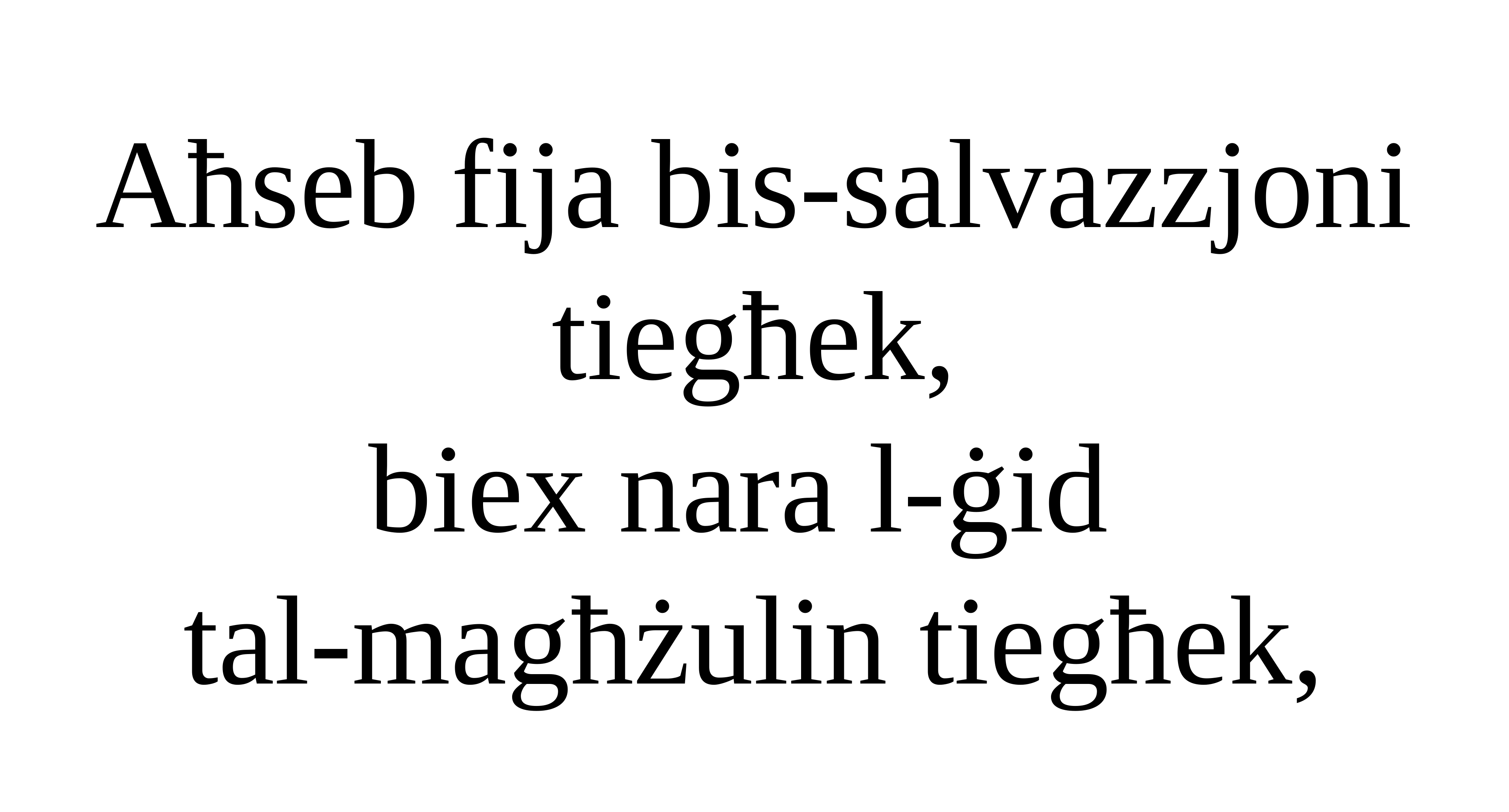

Aħseb fija bis-salvazzjoni tiegħek,
biex nara l-ġid
tal-magħżulin tiegħek,